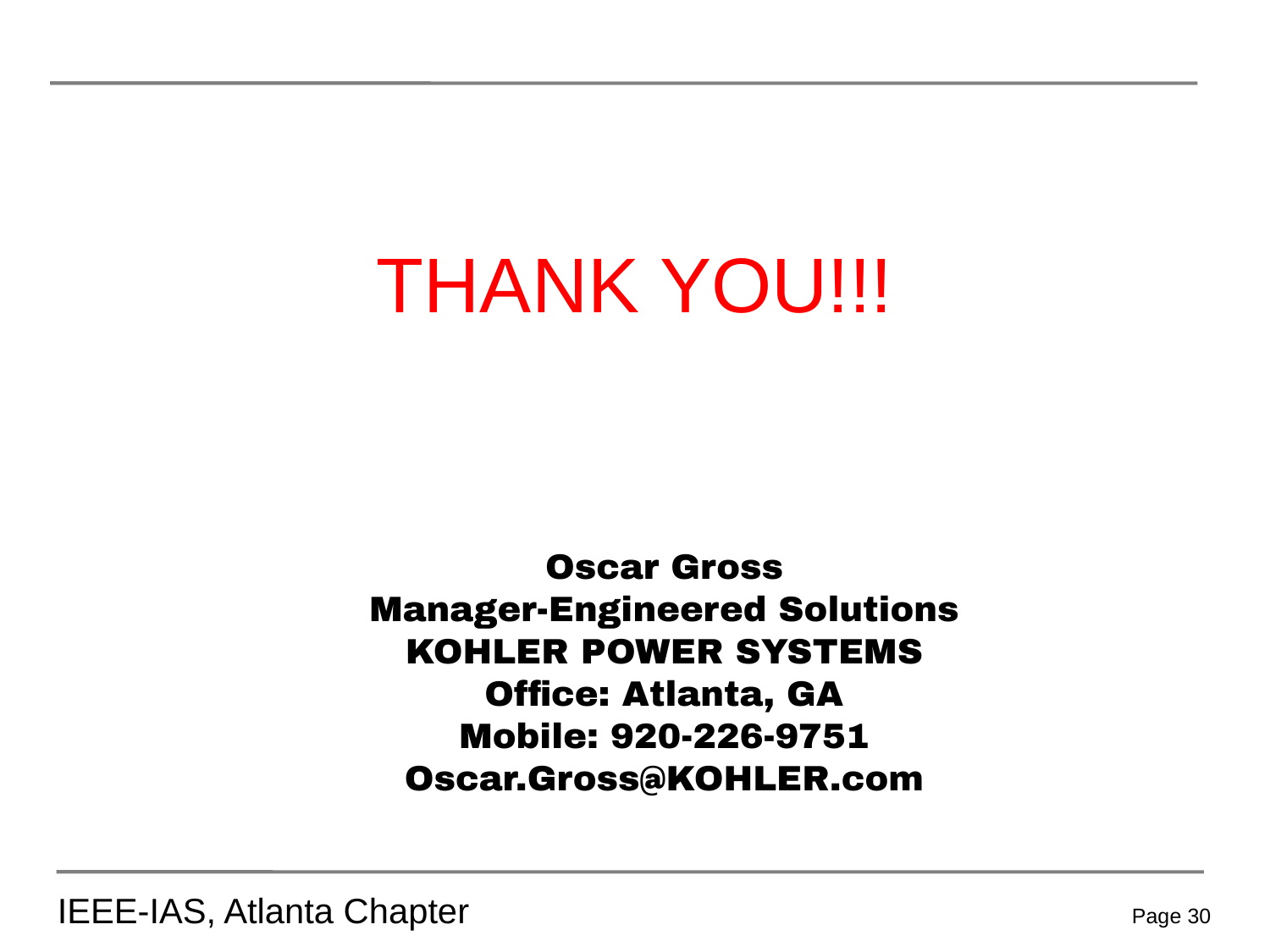

THANK YOU!!!
Oscar Gross
Manager-Engineered Solutions
KOHLER POWER SYSTEMS
Office: Atlanta, GA
Mobile: 920-226-9751
Oscar.Gross@KOHLER.com